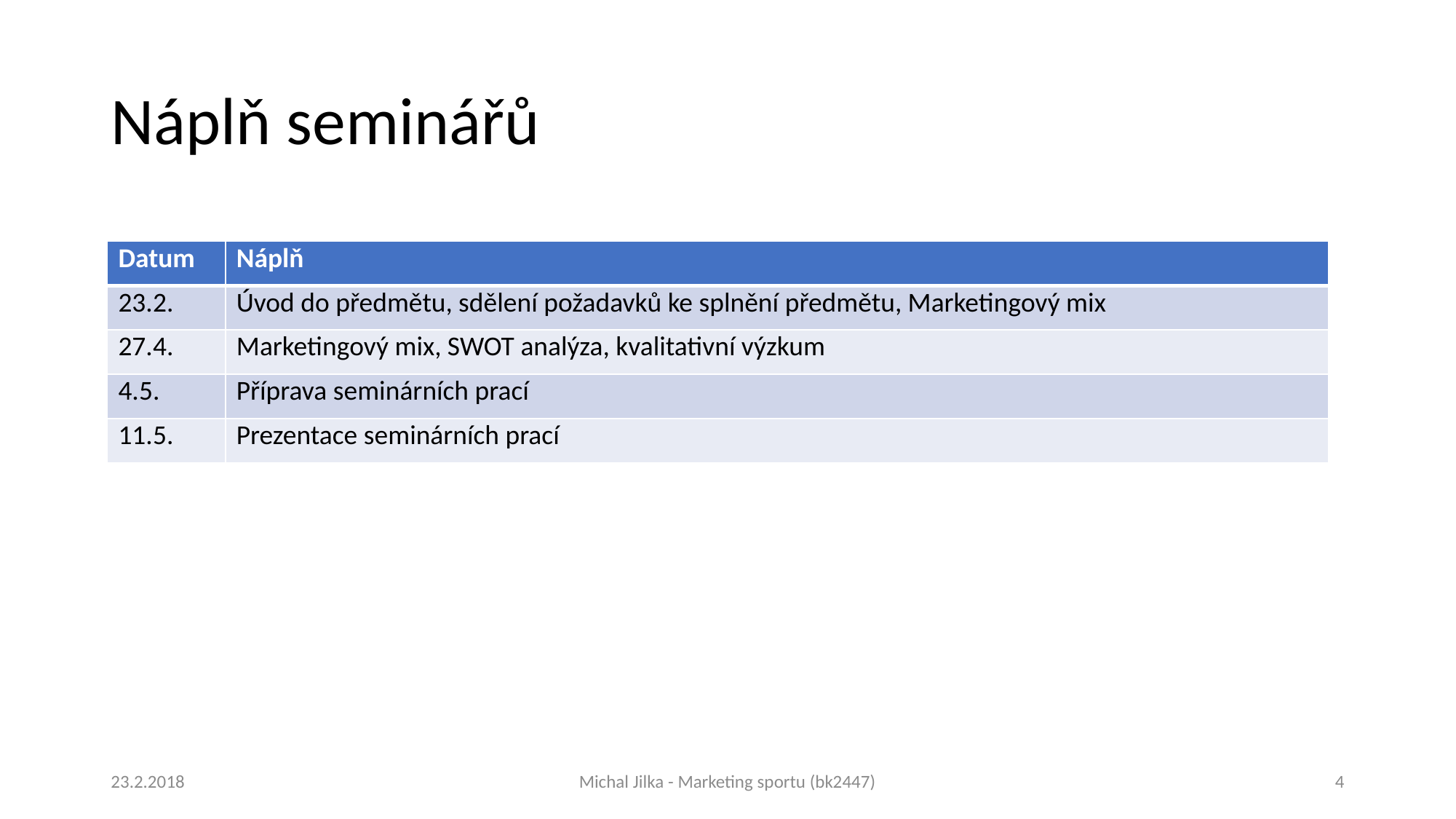

# Náplň seminářů
| Datum | Náplň |
| --- | --- |
| 23.2. | Úvod do předmětu, sdělení požadavků ke splnění předmětu, Marketingový mix |
| 27.4. | Marketingový mix, SWOT analýza, kvalitativní výzkum |
| 4.5. | Příprava seminárních prací |
| 11.5. | Prezentace seminárních prací |
23.2.2018
Michal Jilka - Marketing sportu (bk2447)
4